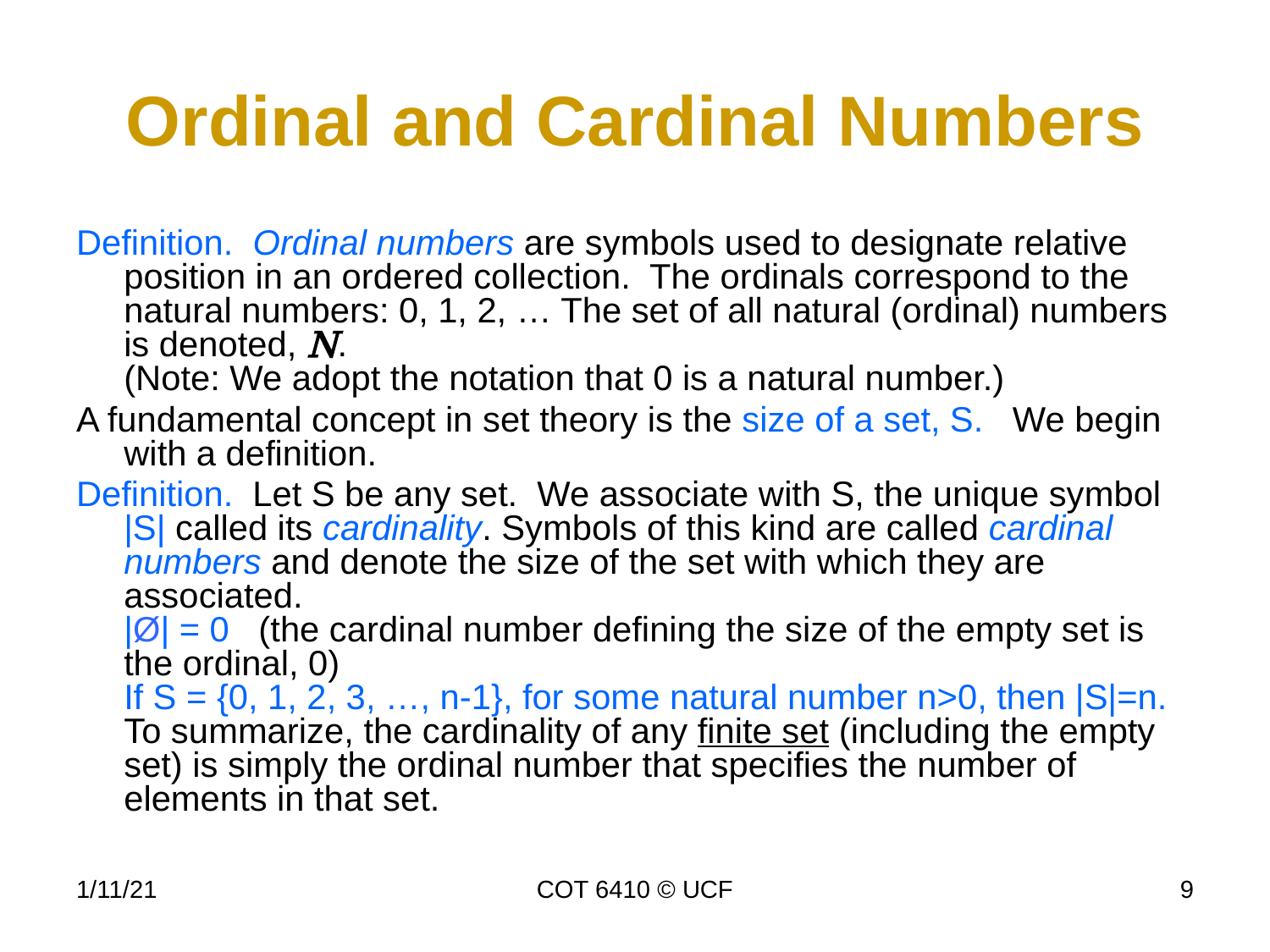

# Ordinal and Cardinal Numbers
Definition.  Ordinal numbers are symbols used to designate relative position in an ordered collection.  The ordinals correspond to the natural numbers: 0, 1, 2, … The set of all natural (ordinal) numbers is denoted, N.
(Note: We adopt the notation that 0 is a natural number.)
A fundamental concept in set theory is the size of a set, S.   We begin with a definition.
Definition.  Let S be any set.  We associate with S, the unique symbol |S| called its cardinality. Symbols of this kind are called cardinal numbers and denote the size of the set with which they are associated.
|Ø| = 0   (the cardinal number defining the size of the empty set is the ordinal, 0)
If S = {0, 1, 2, 3, …, n-1}, for some natural number n>0, then |S|=n.
To summarize, the cardinality of any finite set (including the empty set) is simply the ordinal number that specifies the number of elements in that set.
1/11/21
COT 6410 © UCF
9